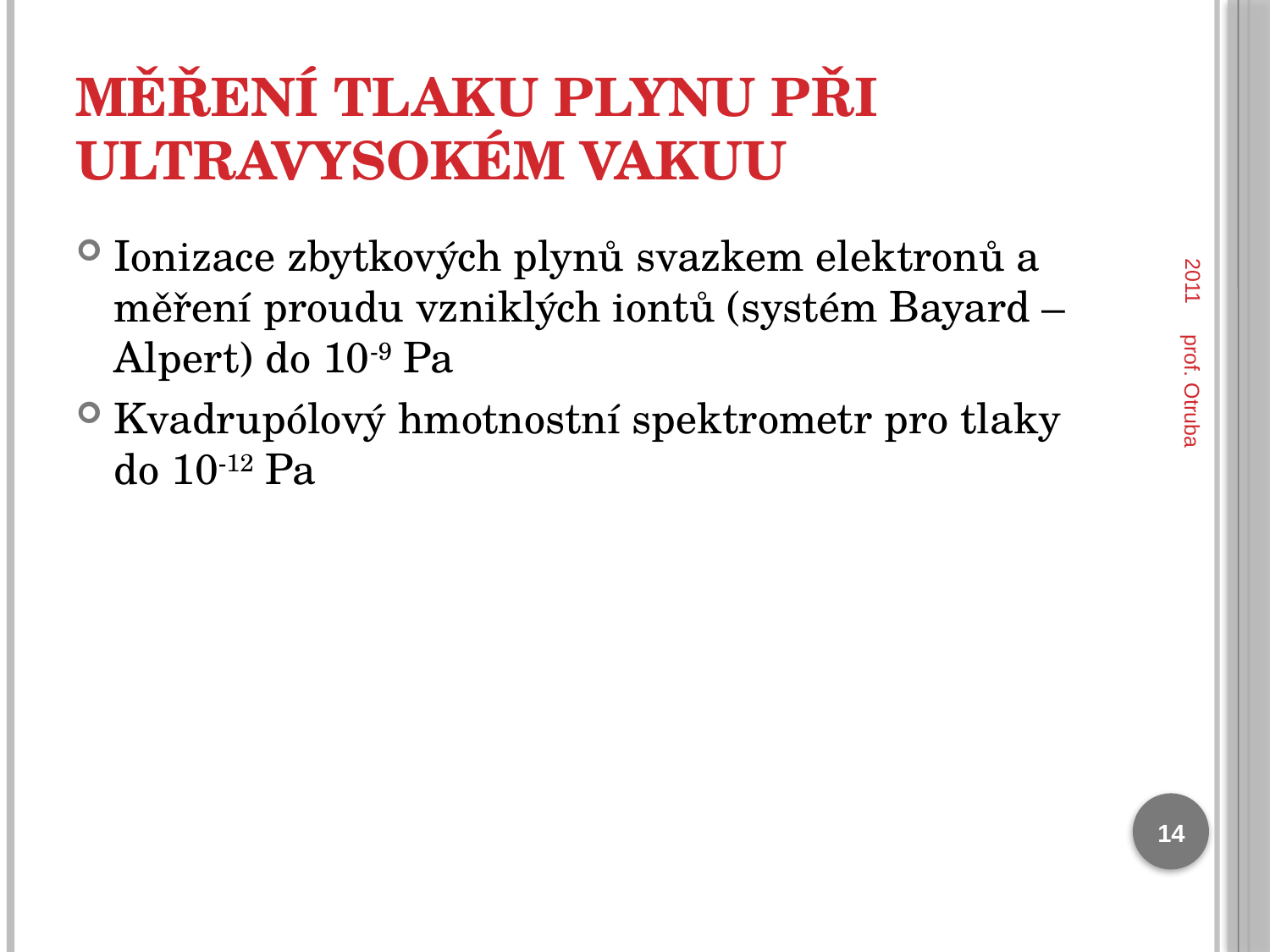

# Měření tlaku plynu při ultravysokém vakuu
2011
Ionizace zbytkových plynů svazkem elektronů a měření proudu vzniklých iontů (systém Bayard – Alpert) do 10-9 Pa
Kvadrupólový hmotnostní spektrometr pro tlaky do 10-12 Pa
prof. Otruba
14